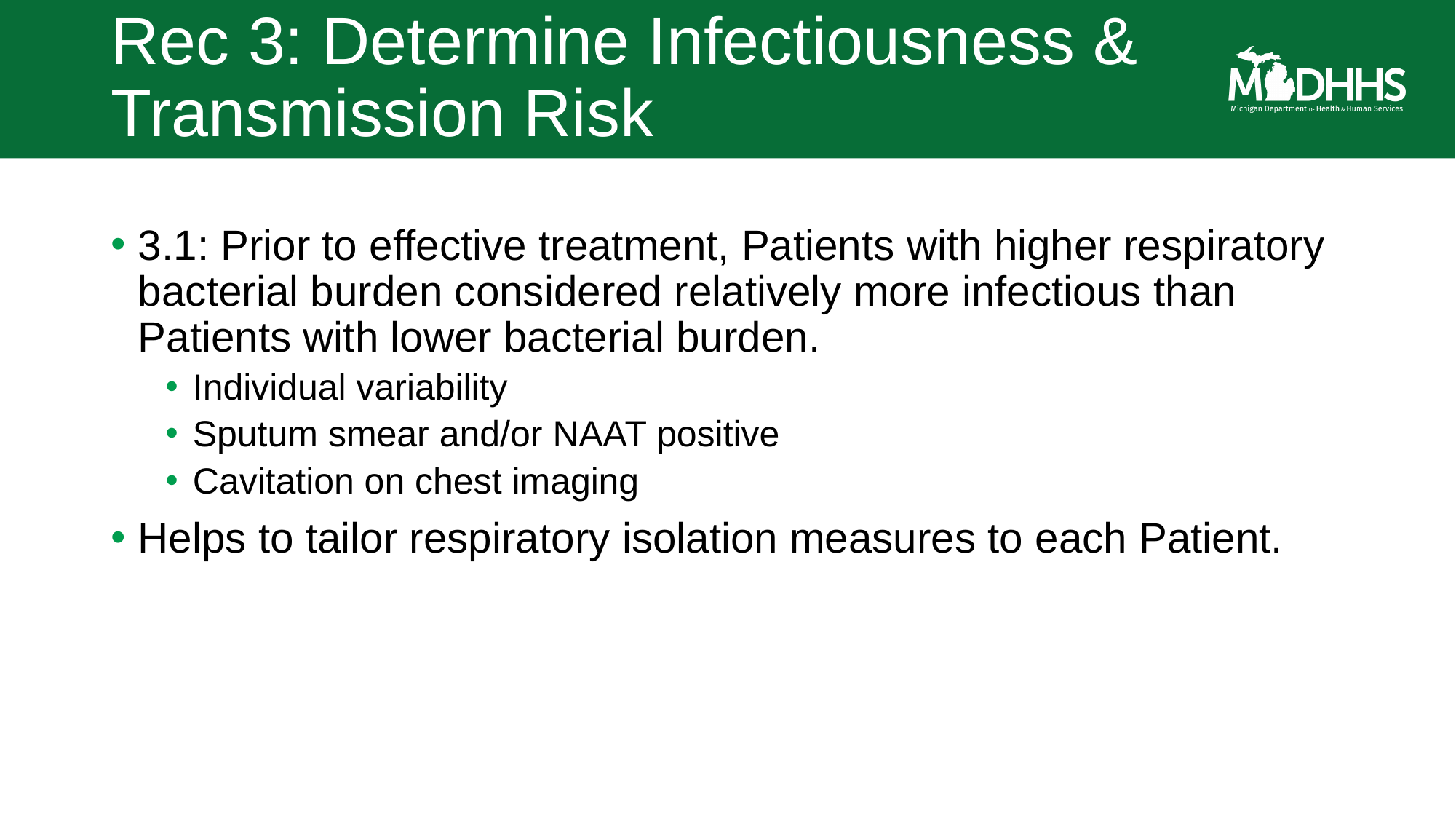

# Rec 3: Determine Infectiousness & Transmission Risk
3.1: Prior to effective treatment, Patients with higher respiratory bacterial burden considered relatively more infectious than Patients with lower bacterial burden.
Individual variability
Sputum smear and/or NAAT positive
Cavitation on chest imaging
Helps to tailor respiratory isolation measures to each Patient.